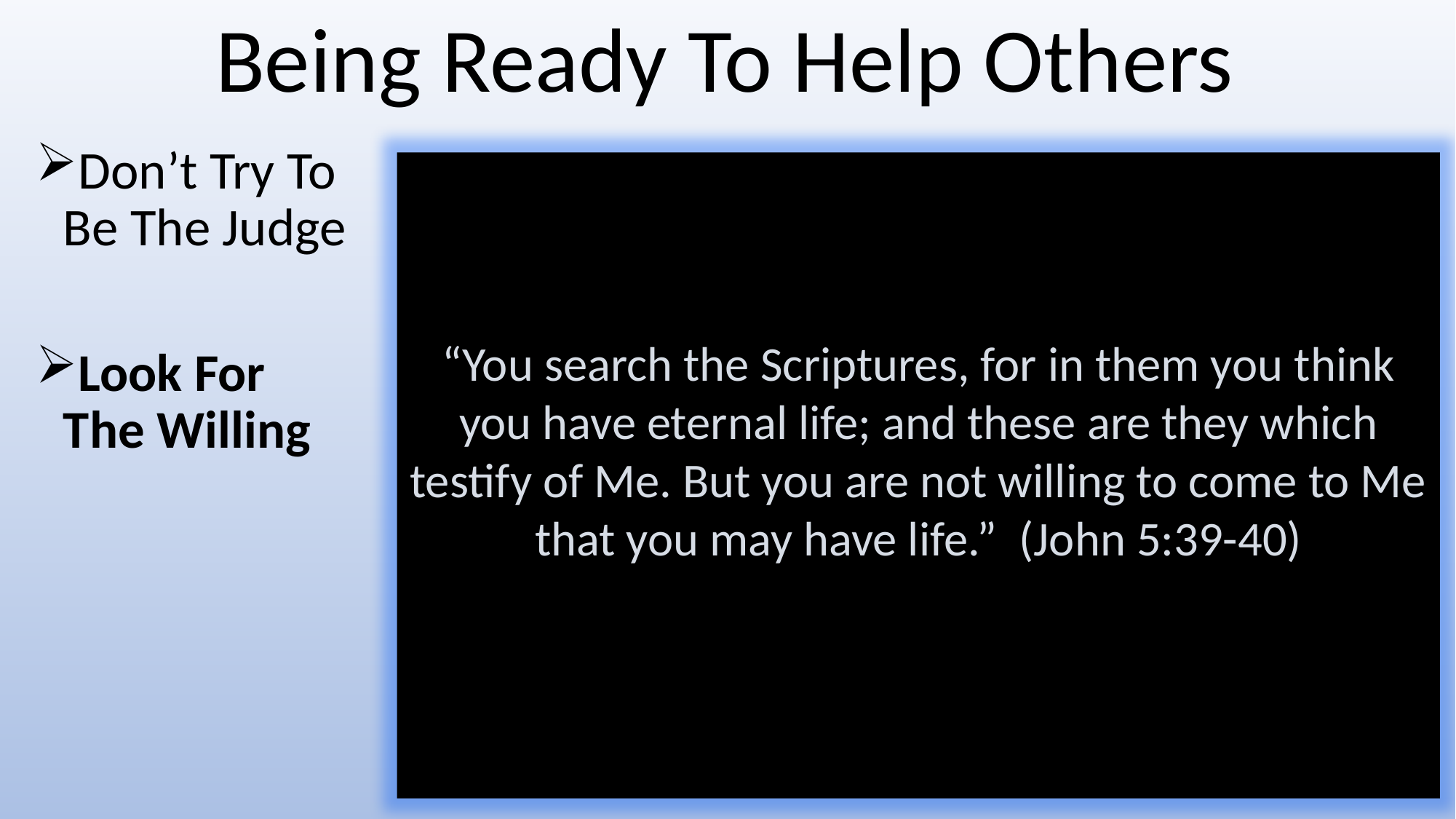

# Being Ready To Help Others
Don’t Try To Be The Judge

Look For The Willing

“You search the Scriptures, for in them you think you have eternal life; and these are they which testify of Me. But you are not willing to come to Me that you may have life.”  (John 5:39-40)